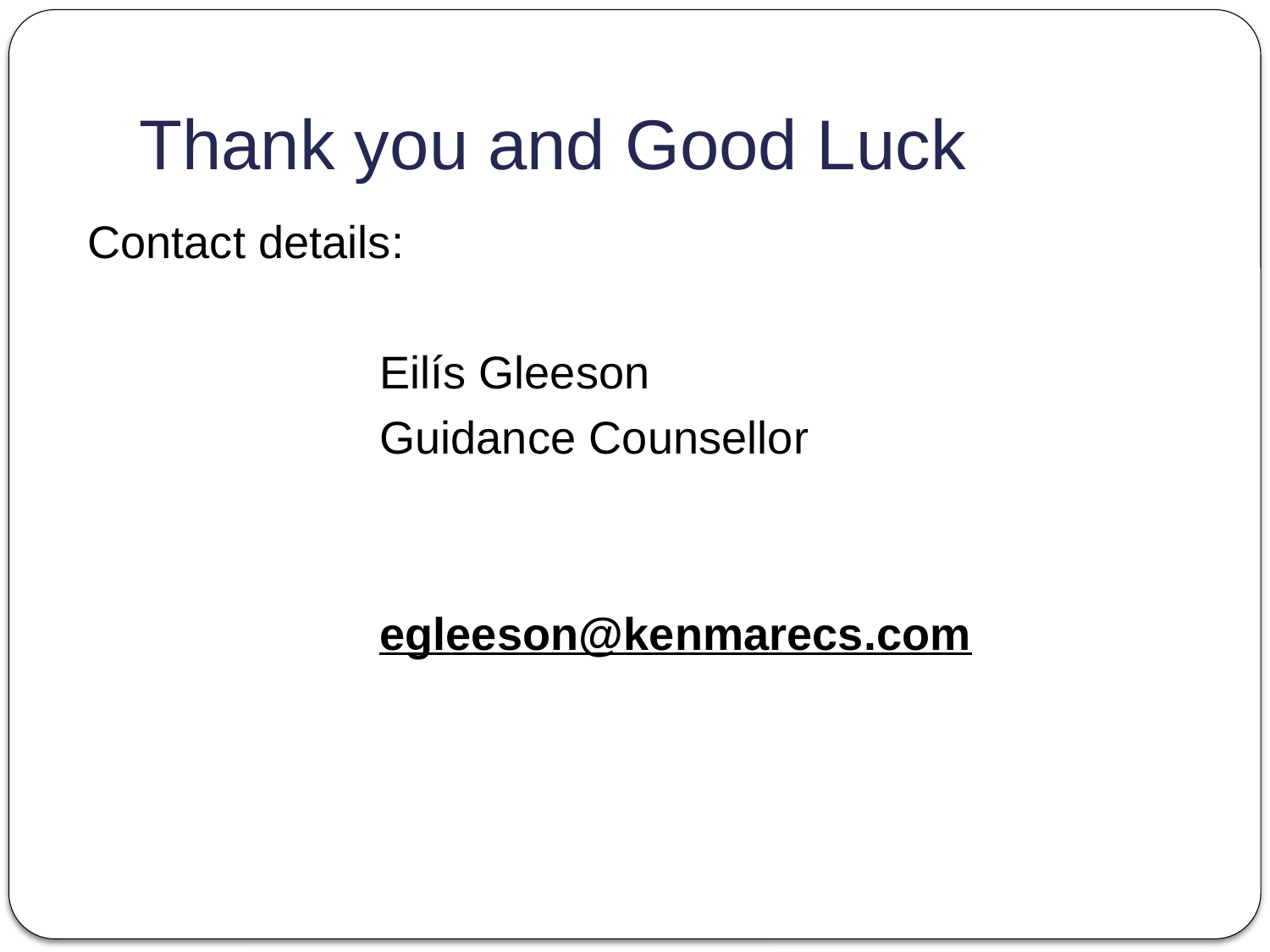

# Thank you and Good Luck
Contact details:

			Eilís Gleeson
			Guidance Counsellor

			egleeson@kenmarecs.com